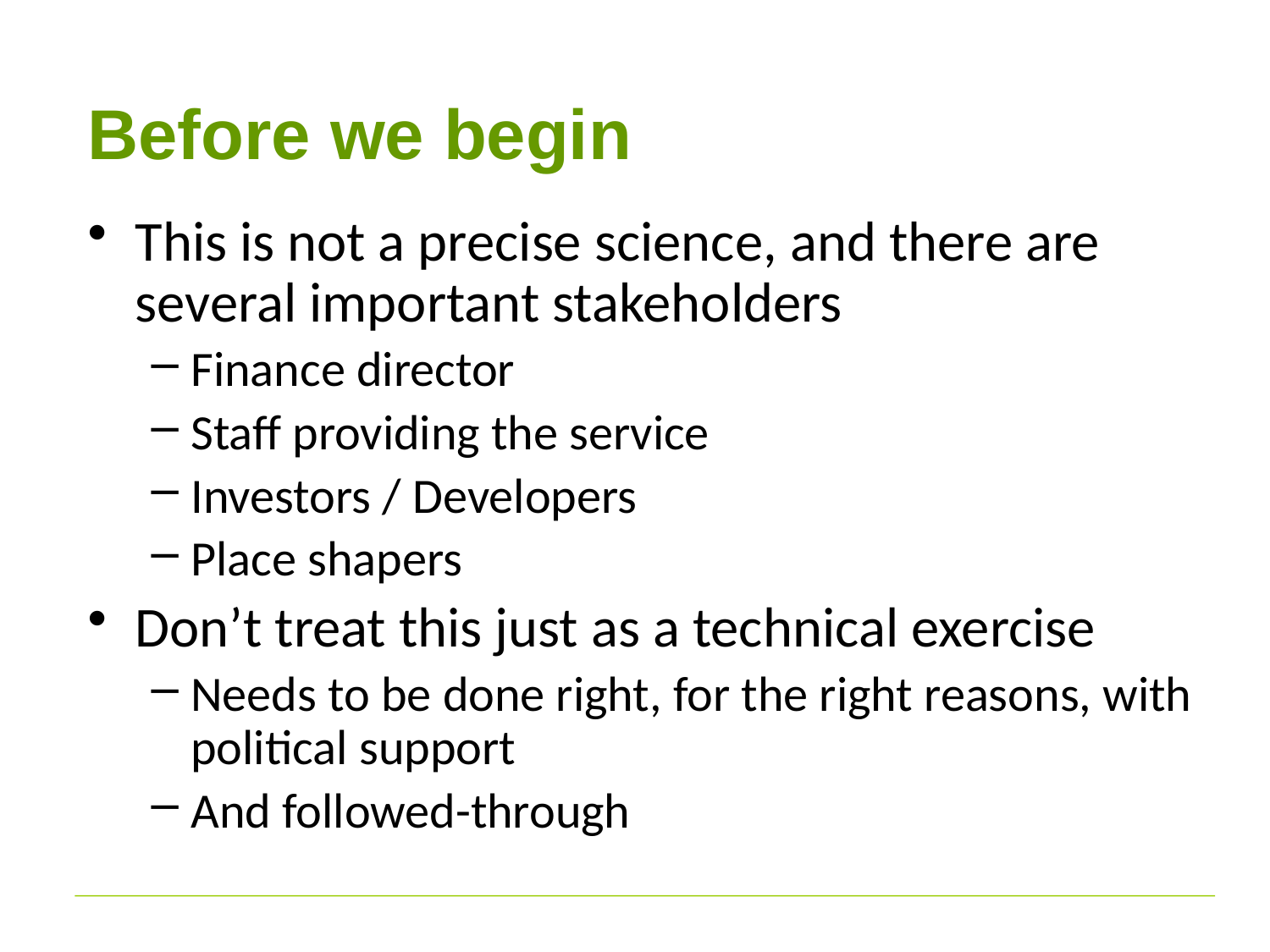

# Before we begin
This is not a precise science, and there are several important stakeholders
Finance director
Staff providing the service
Investors / Developers
Place shapers
Don’t treat this just as a technical exercise
Needs to be done right, for the right reasons, with political support
And followed-through